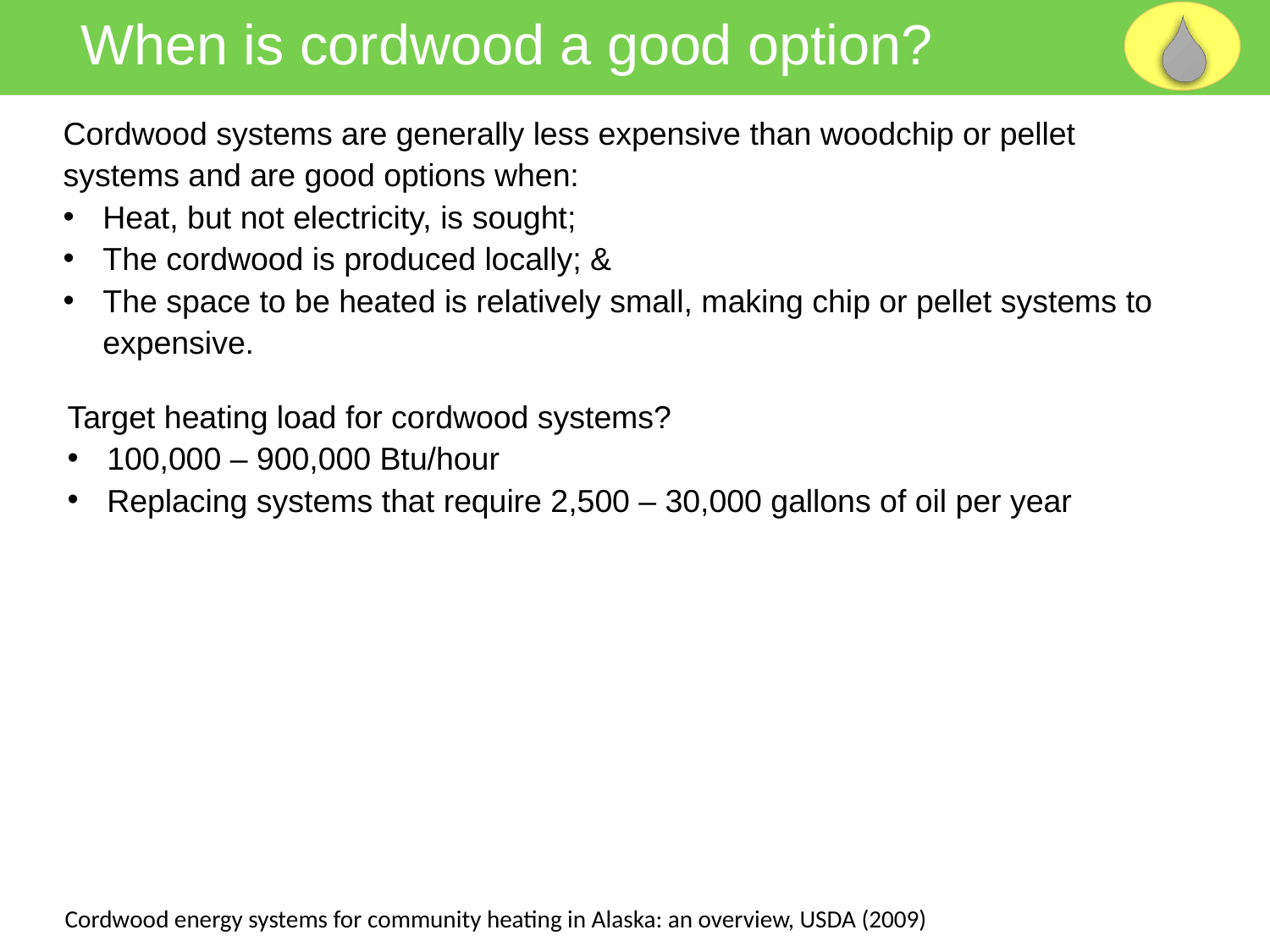

When is cordwood a good option?
Cordwood systems are generally less expensive than woodchip or pellet systems and are good options when:
Heat, but not electricity, is sought;
The cordwood is produced locally; &
The space to be heated is relatively small, making chip or pellet systems to expensive.
Target heating load for cordwood systems?
100,000 – 900,000 Btu/hour
Replacing systems that require 2,500 – 30,000 gallons of oil per year
Cordwood energy systems for community heating in Alaska: an overview, USDA (2009)